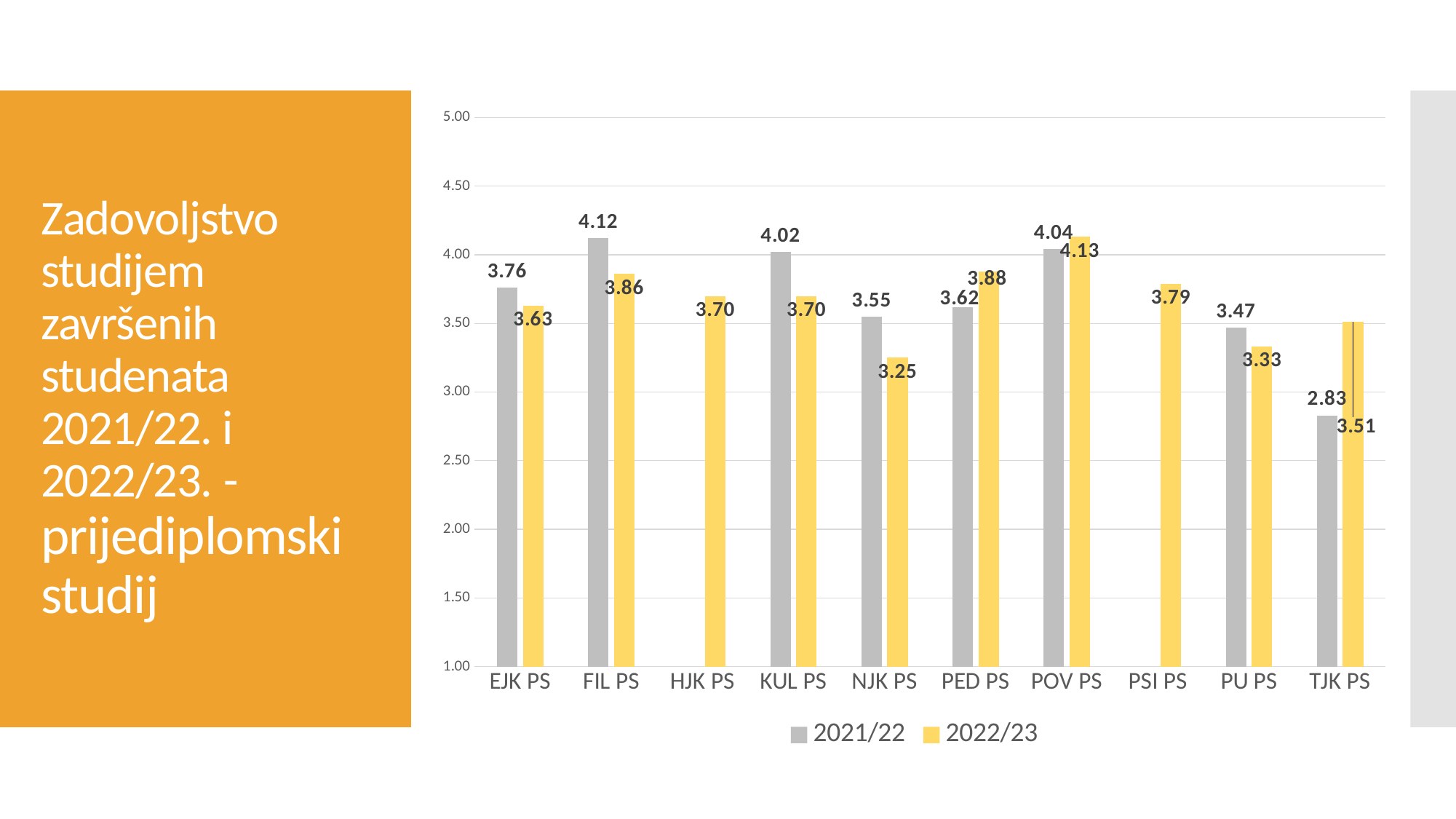

### Chart

| Category | 2021/22 | 2022/23 |
|---|---|---|
| EJK PS | 3.7624782608695653 | 3.63 |
| FIL PS | 4.12 | 3.86 |
| HJK PS | None | 3.7 |
| KUL PS | 4.02 | 3.7 |
| NJK PS | 3.55 | 3.25 |
| PED PS | 3.62 | 3.88 |
| POV PS | 4.04 | 4.13 |
| PSI PS | None | 3.79 |
| PU PS | 3.47 | 3.33 |
| TJK PS | 2.83 | 3.51 |
# Zadovoljstvo 
studijem 
završenih 
studenata
2021/22. i 2022/23. ​-
prijediplomski
studij